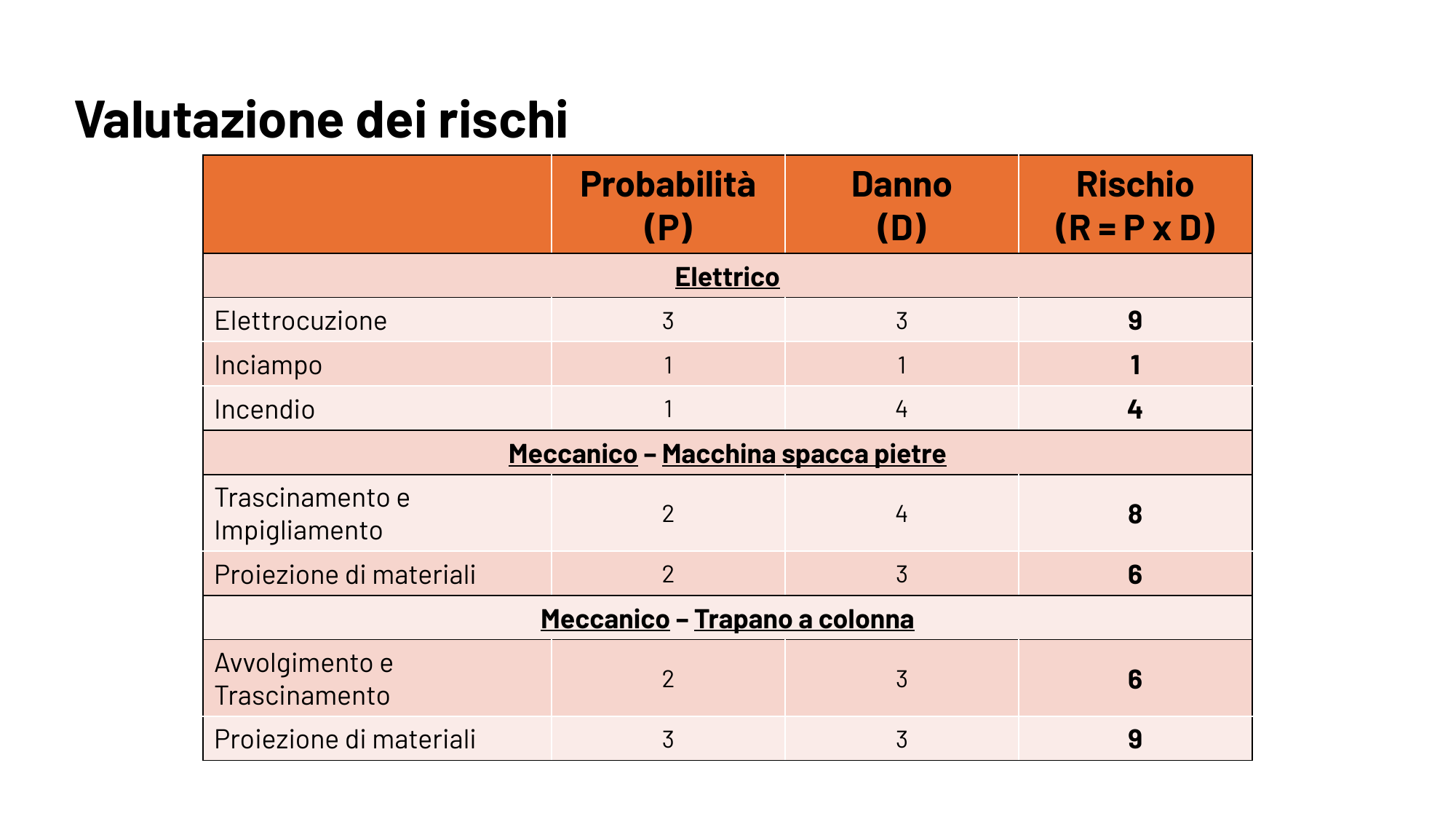

# Valutazione dei rischi
|  | Probabilità (P) | Danno (D) | Rischio (R = P x D) |
| --- | --- | --- | --- |
| Elettrico |  |  |  |
| Elettrocuzione | 3 | 3 | 9 |
| Inciampo | 1 | 1 | 1 |
| Incendio | 1 | 4 | 4 |
| Meccanico – Macchina spacca pietre |  |  |  |
| Trascinamento e Impigliamento | 2 | 4 | 8 |
| Proiezione di materiali | 2 | 3 | 6 |
| Meccanico – Trapano a colonna |  |  |  |
| Avvolgimento e Trascinamento | 2 | 3 | 6 |
| Proiezione di materiali | 3 | 3 | 9 |